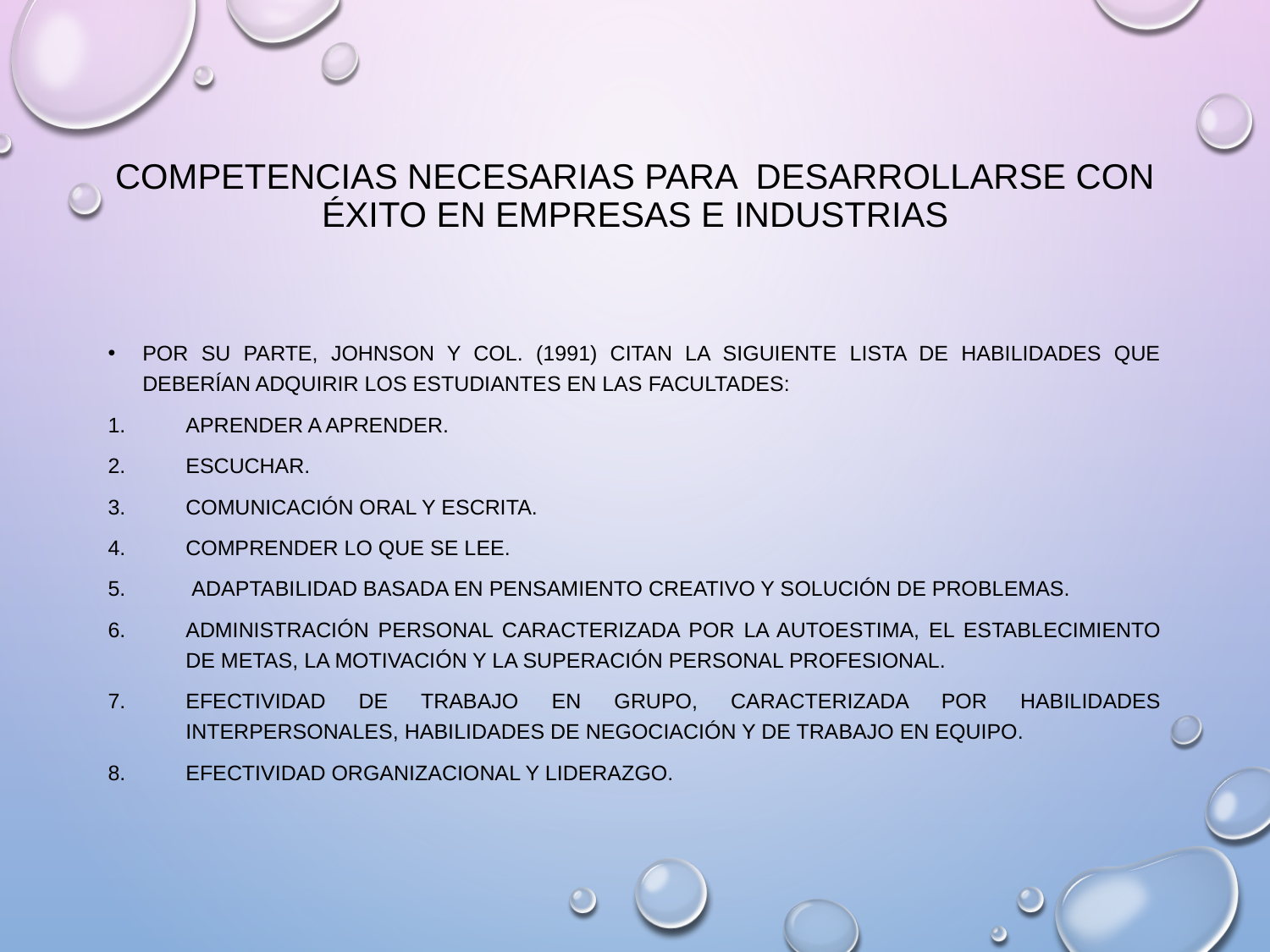

# COMPETENCIAS NECESARIAS PARA  DESARROLLARSE CON ÉXITO EN EMPRESAS E INDUSTRIAS
Por su parte, Johnson y col. (1991) citan la siguiente lista de habilidades que deberían adquirir los estudiantes en las Facultades:
Aprender a aprender.
Escuchar.
Comunicación oral y escrita.
Comprender lo que se lee.
 Adaptabilidad basada en pensamiento creativo y solución de problemas.
Administración personal caracterizada por la autoestima, el establecimiento de metas, la motivación y la superación personal profesional.
Efectividad de trabajo en grupo, caracterizada por habilidades interpersonales, habilidades de negociación y de trabajo en equipo.
Efectividad organizacional y liderazgo.